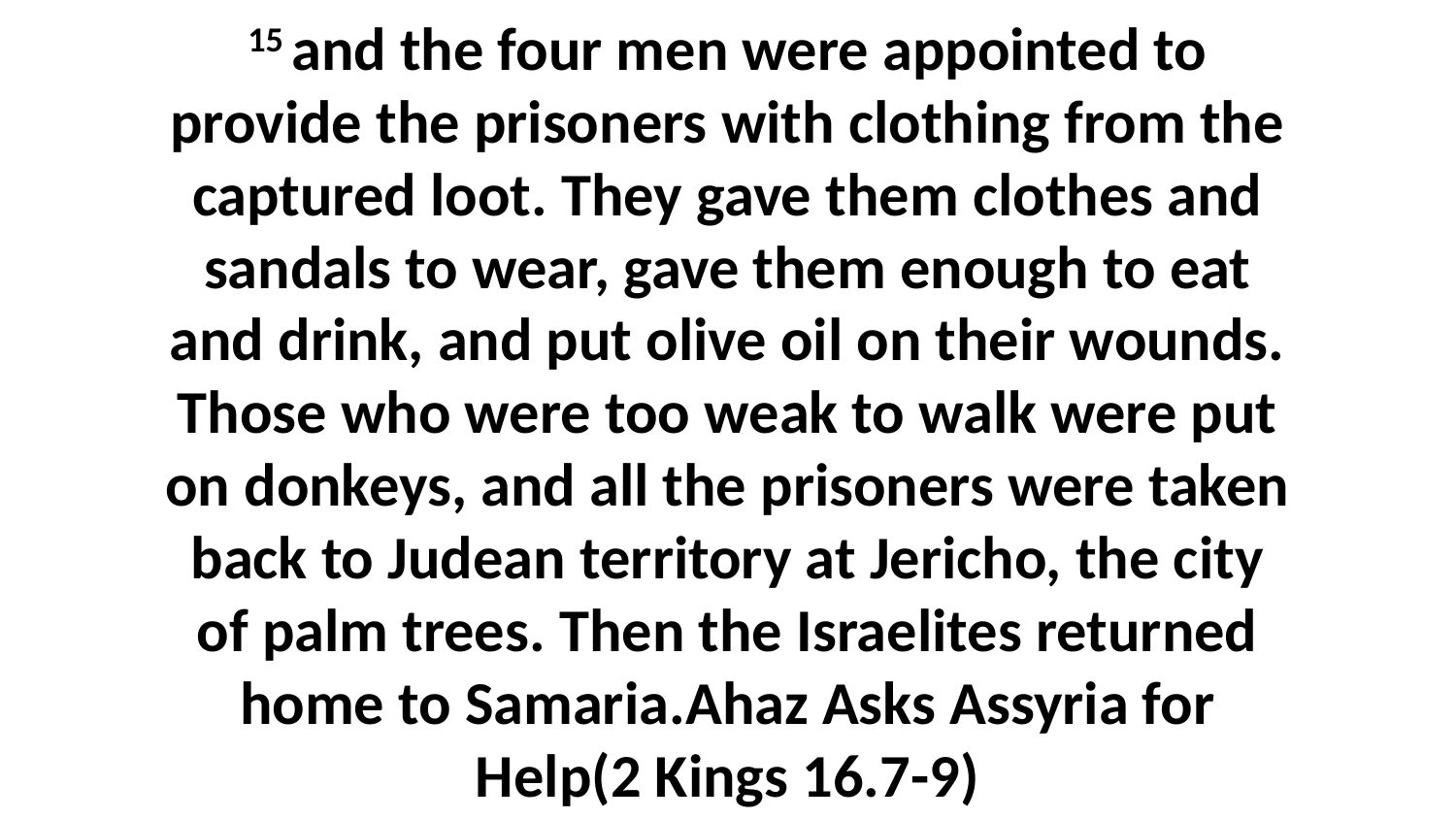

15 and the four men were appointed to provide the prisoners with clothing from the captured loot. They gave them clothes and sandals to wear, gave them enough to eat and drink, and put olive oil on their wounds. Those who were too weak to walk were put on donkeys, and all the prisoners were taken back to Judean territory at Jericho, the city of palm trees. Then the Israelites returned home to Samaria.Ahaz Asks Assyria for Help(2 Kings 16.7-9)